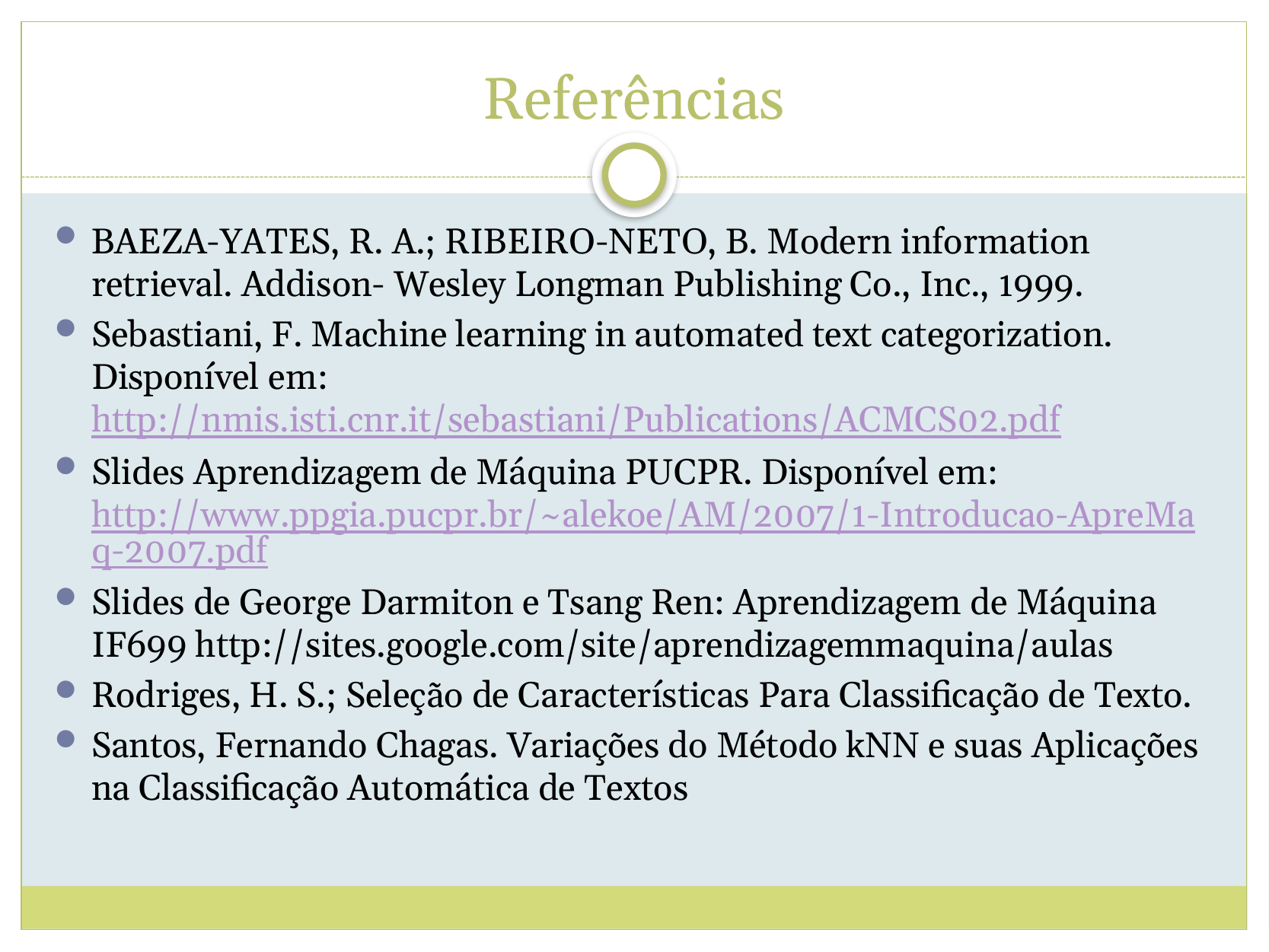

# Referências
BAEZA-YATES, R. A.; RIBEIRO-NETO, B. Modern information retrieval. Addison- Wesley Longman Publishing Co., Inc., 1999.
Sebastiani, F. Machine learning in automated text categorization. Disponível em: http://nmis.isti.cnr.it/sebastiani/Publications/ACMCS02.pdf
Slides Aprendizagem de Máquina PUCPR. Disponível em: http://www.ppgia.pucpr.br/~alekoe/AM/2007/1-Introducao-ApreMaq-2007.pdf
Slides de George Darmiton e Tsang Ren: Aprendizagem de Máquina IF699 http://sites.google.com/site/aprendizagemmaquina/aulas
Rodriges, H. S.; Seleção de Características Para Classificação de Texto.
Santos, Fernando Chagas. Variações do Método kNN e suas Aplicações na Classificação Automática de Textos